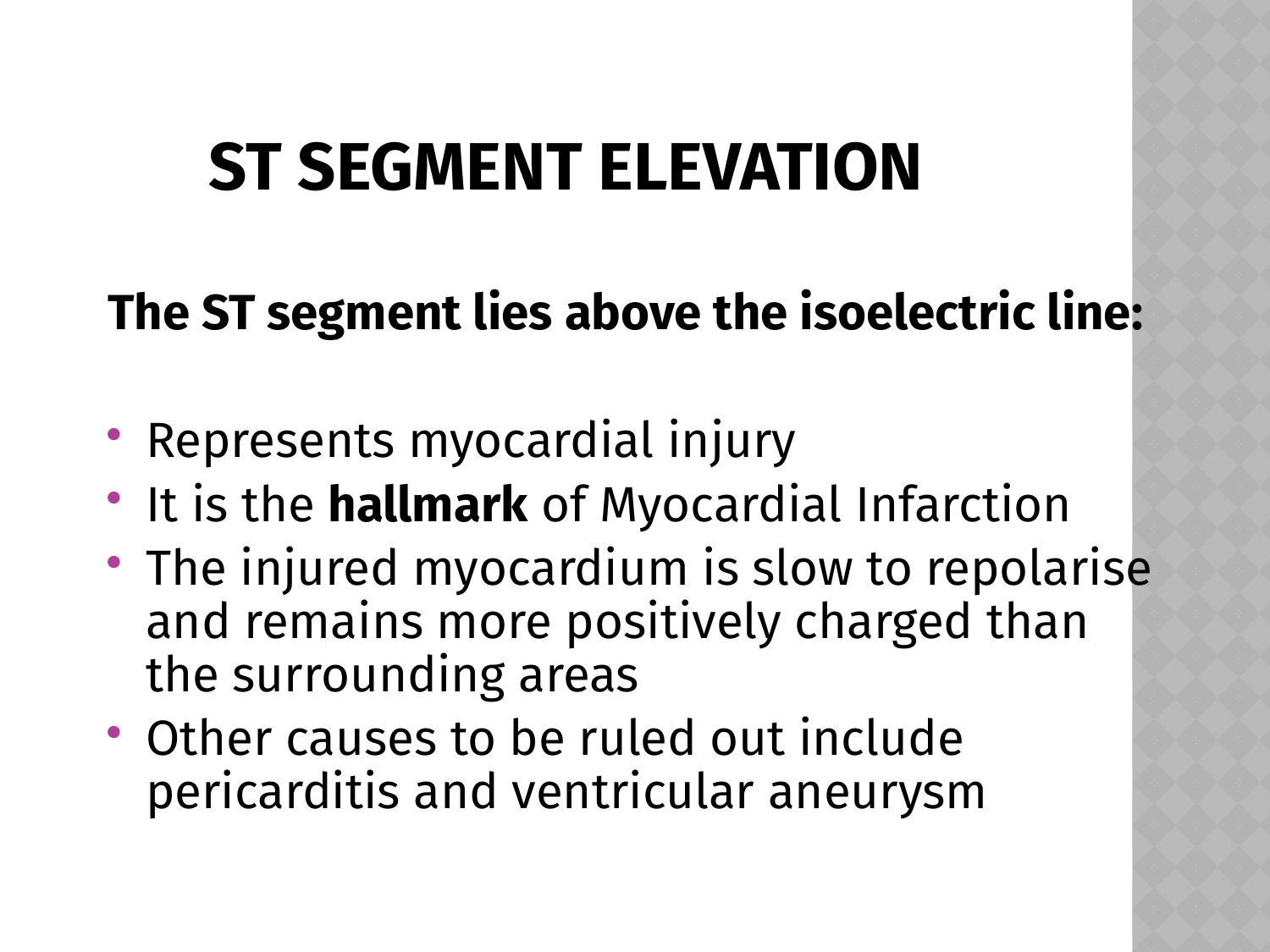

# ST Segment Elevation

The ST segment lies above the isoelectric line:

Represents myocardial injury
It is the hallmark of Myocardial Infarction
The injured myocardium is slow to repolarise and remains more positively charged than the surrounding areas
Other causes to be ruled out include pericarditis and ventricular aneurysm